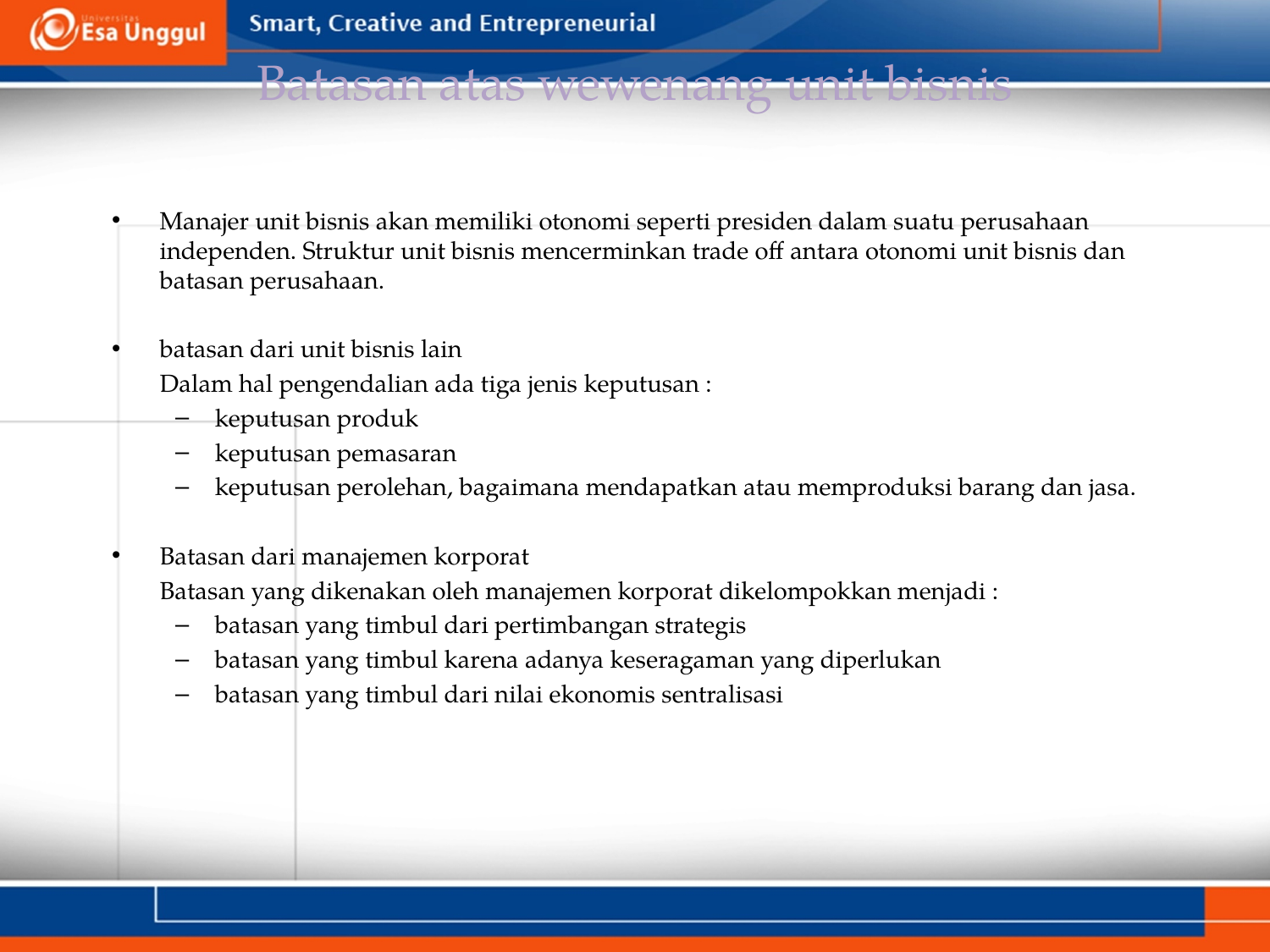

# Batasan atas wewenang unit bisnis
Manajer unit bisnis akan memiliki otonomi seperti presiden dalam suatu perusahaan independen. Struktur unit bisnis mencerminkan trade off antara otonomi unit bisnis dan batasan perusahaan.

batasan dari unit bisnis lain
	Dalam hal pengendalian ada tiga jenis keputusan :
keputusan produk
keputusan pemasaran
keputusan perolehan, bagaimana mendapatkan atau memproduksi barang dan jasa.

Batasan dari manajemen korporat
	Batasan yang dikenakan oleh manajemen korporat dikelompokkan menjadi :
batasan yang timbul dari pertimbangan strategis
batasan yang timbul karena adanya keseragaman yang diperlukan
batasan yang timbul dari nilai ekonomis sentralisasi